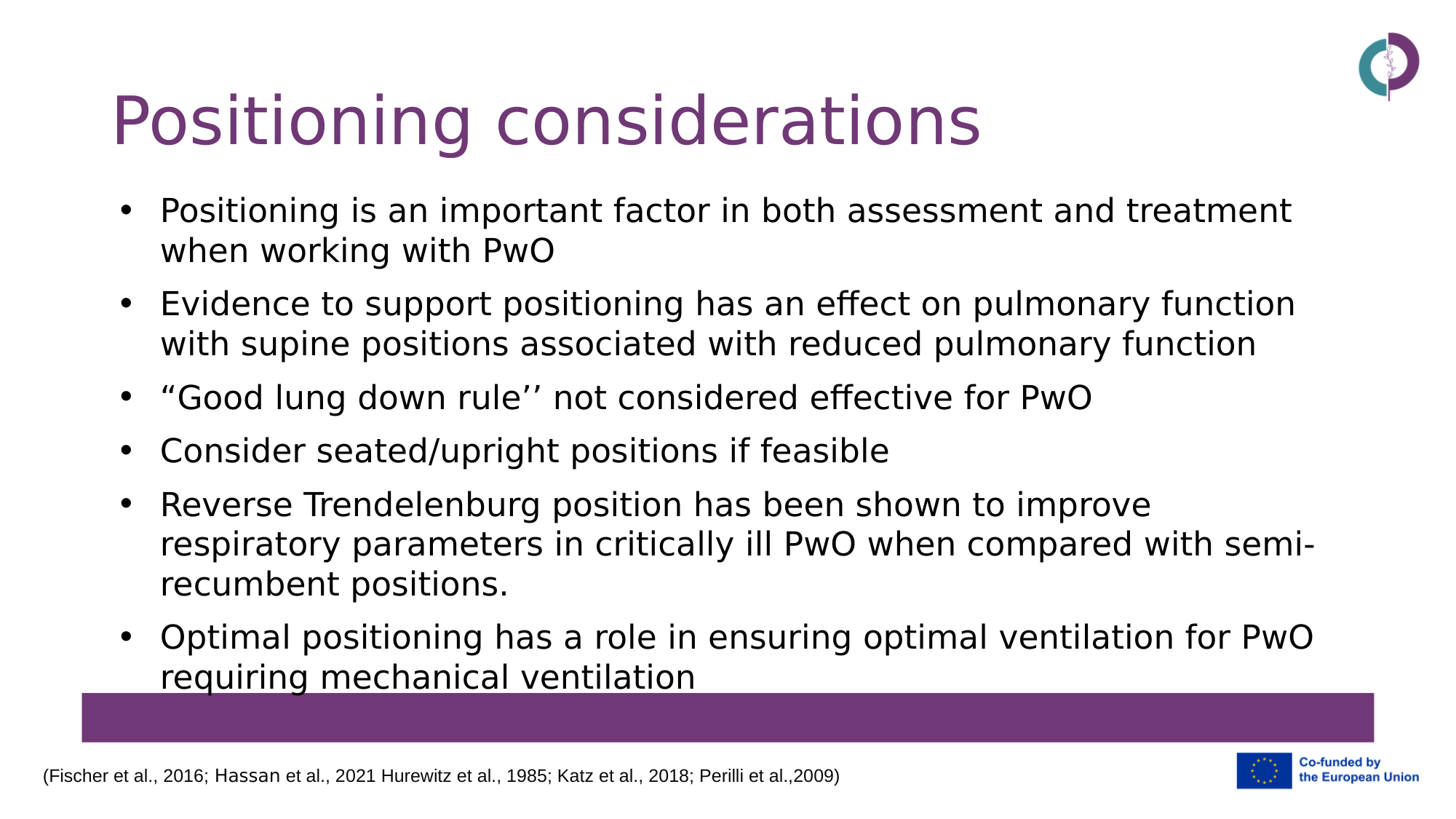

# Positioning considerations
Positioning is an important factor in both assessment and treatment when working with PwO
Evidence to support positioning has an effect on pulmonary function with supine positions associated with reduced pulmonary function
“Good lung down rule’’ not considered effective for PwO
Consider seated/upright positions if feasible
Reverse Trendelenburg position has been shown to improve respiratory parameters in critically ill PwO when compared with semi-recumbent positions.
Optimal positioning has a role in ensuring optimal ventilation for PwO requiring mechanical ventilation
(Fischer et al., 2016; Hassan et al., 2021 Hurewitz et al., 1985; Katz et al., 2018; Perilli et al.,2009)